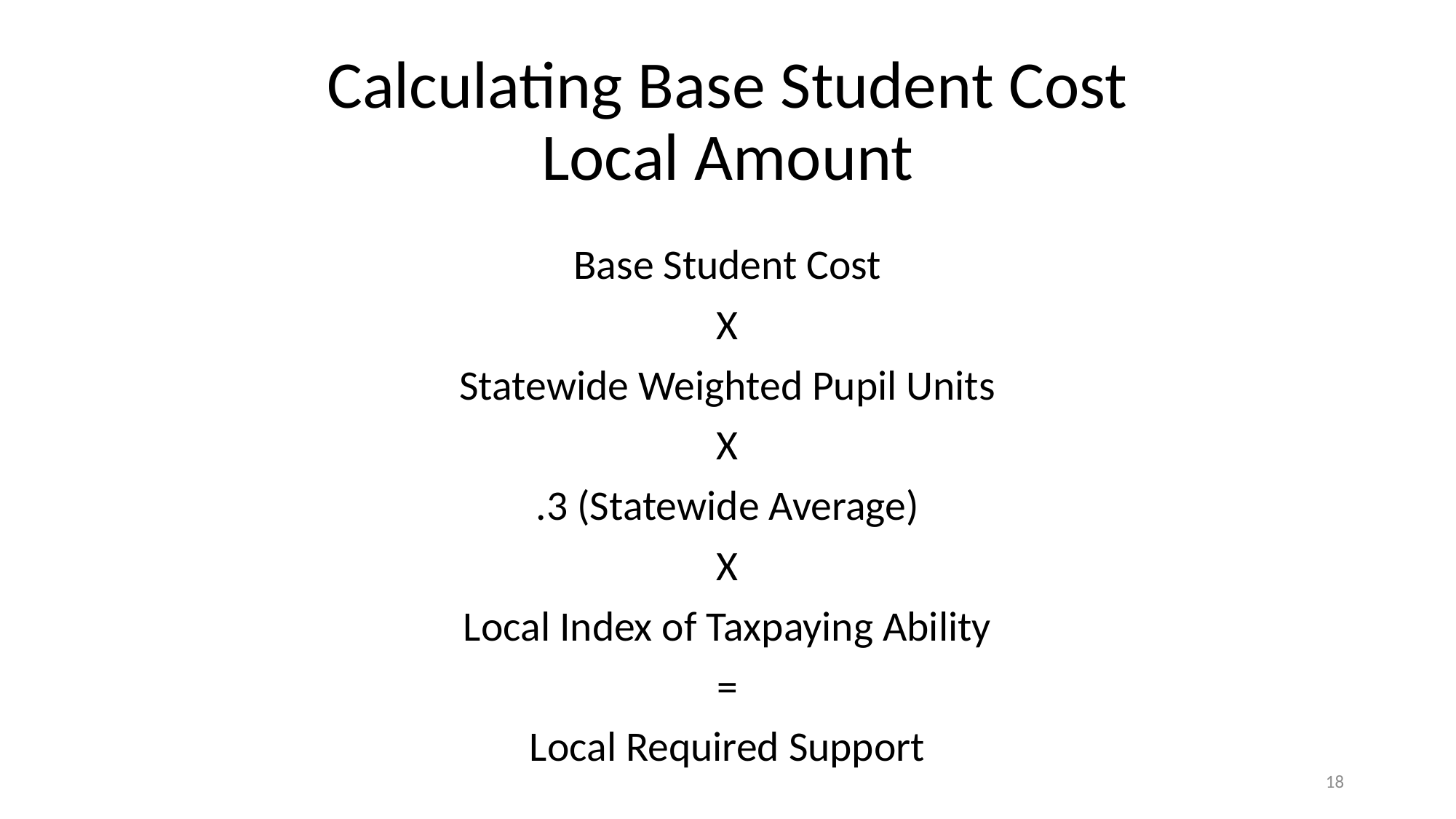

# Calculating Base Student Cost Local Amount
Base Student Cost
X
Statewide Weighted Pupil Units
X
.3 (Statewide Average)
X
Local Index of Taxpaying Ability
=
Local Required Support
18